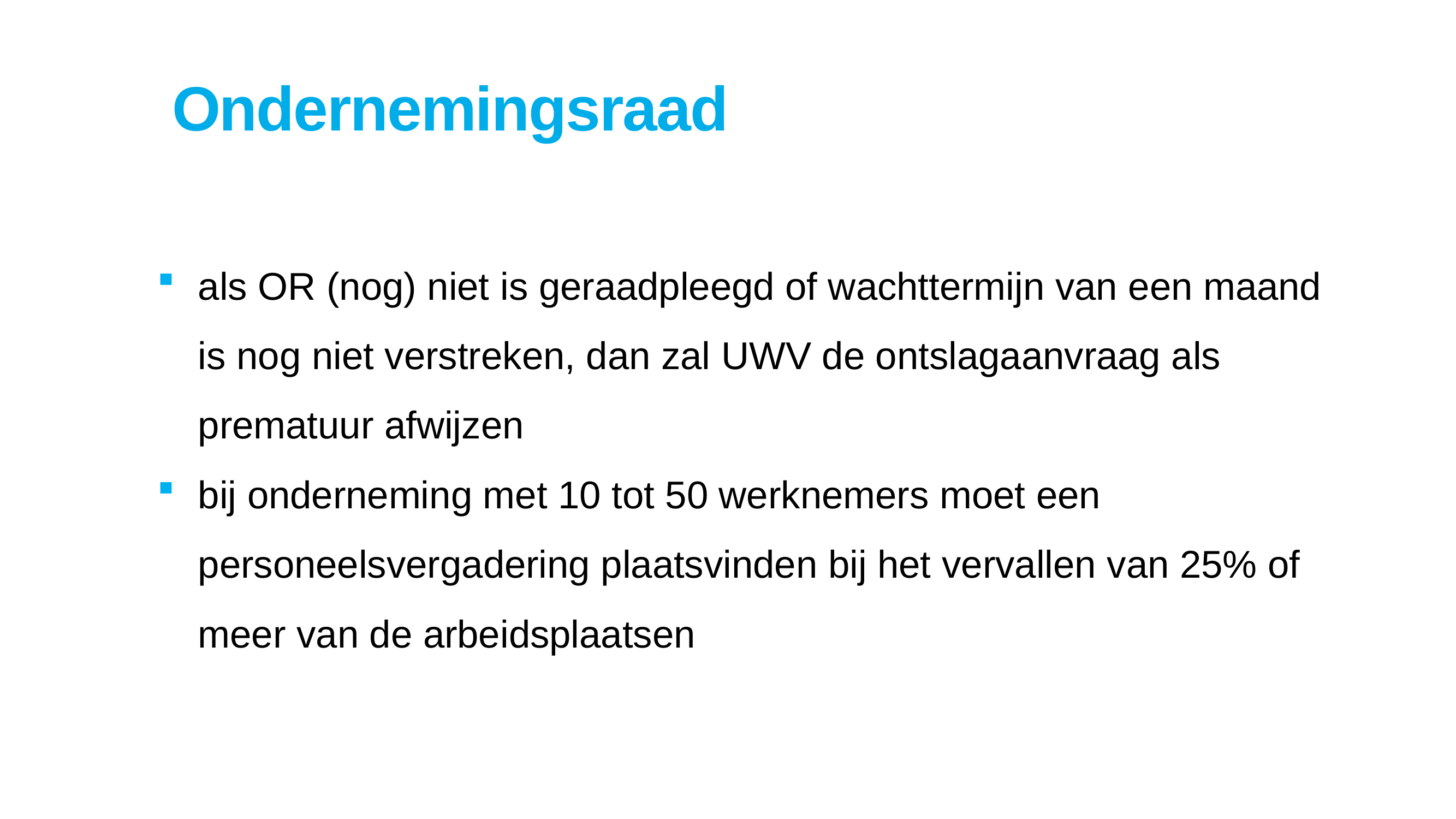

# Ondernemingsraad

als OR (nog) niet is geraadpleegd of wachttermijn van een maand is nog niet verstreken, dan zal UWV de ontslagaanvraag als prematuur afwijzen
bij onderneming met 10 tot 50 werknemers moet een
personeelsvergadering plaatsvinden bij het vervallen van 25% of meer van de arbeidsplaatsen